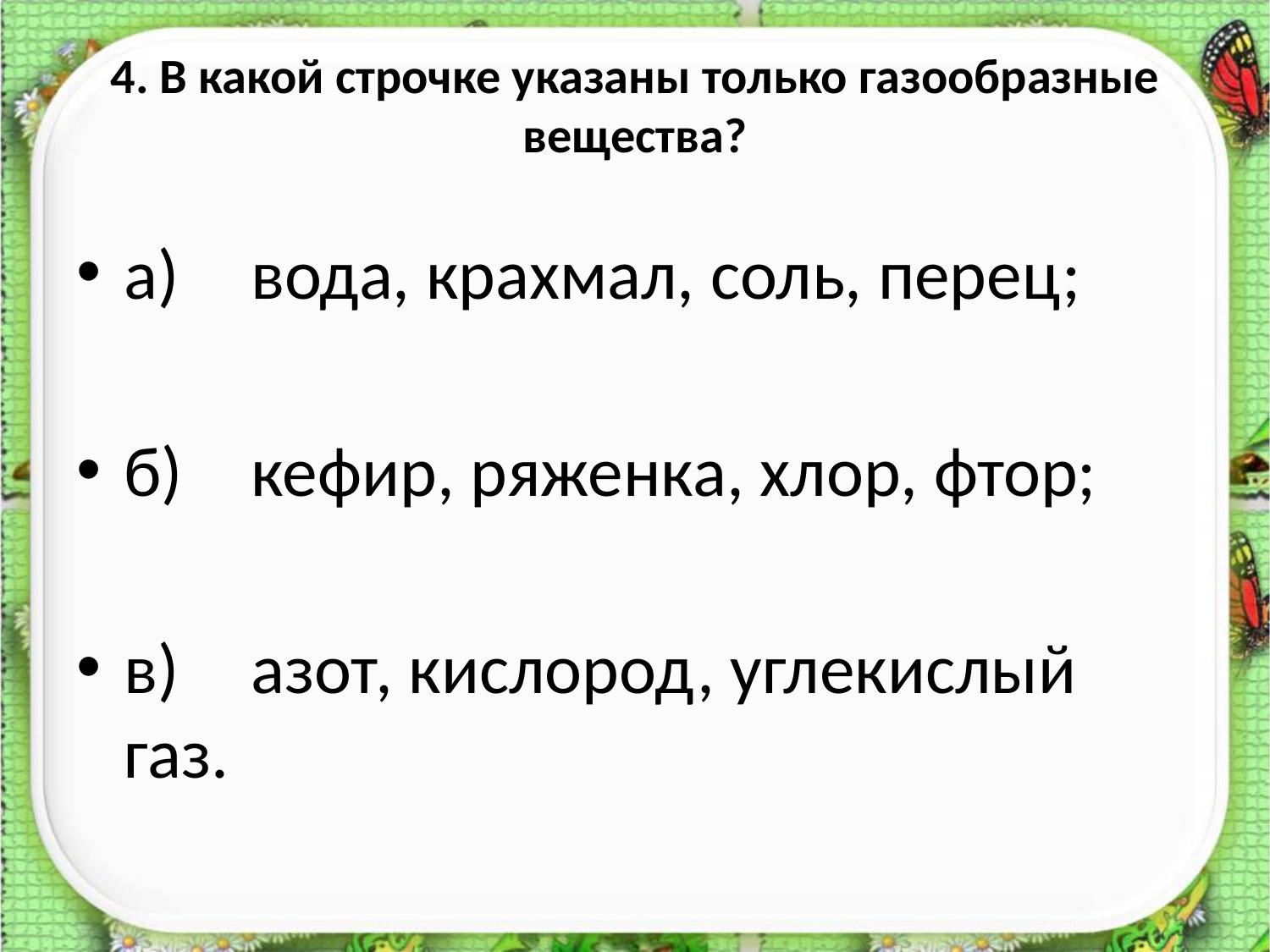

# 4. В какой строчке указаны только газообразные вещества?
а)	вода, крахмал, соль, перец;

б)	кефир, ряженка, хлор, фтор;

в)	азот, кислород, углекислый газ.